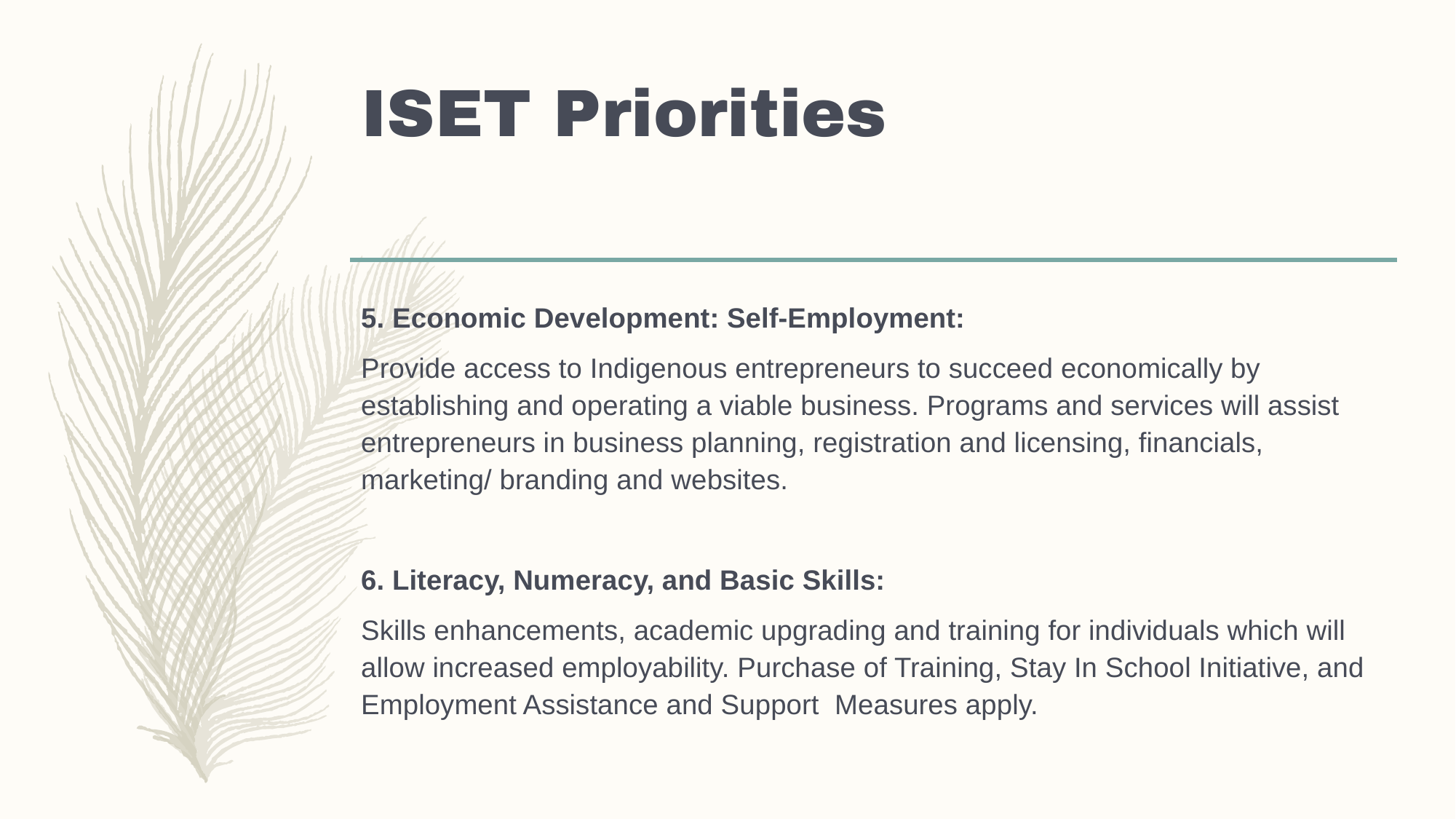

# ISET Priorities
5. Economic Development: Self-Employment:
Provide access to Indigenous entrepreneurs to succeed economically by establishing and operating a viable business. Programs and services will assist entrepreneurs in business planning, registration and licensing, financials, marketing/ branding and websites.

6. Literacy, Numeracy, and Basic Skills:
Skills enhancements, academic upgrading and training for individuals which will allow increased employability. Purchase of Training, Stay In School Initiative, and Employment Assistance and Support  Measures apply.